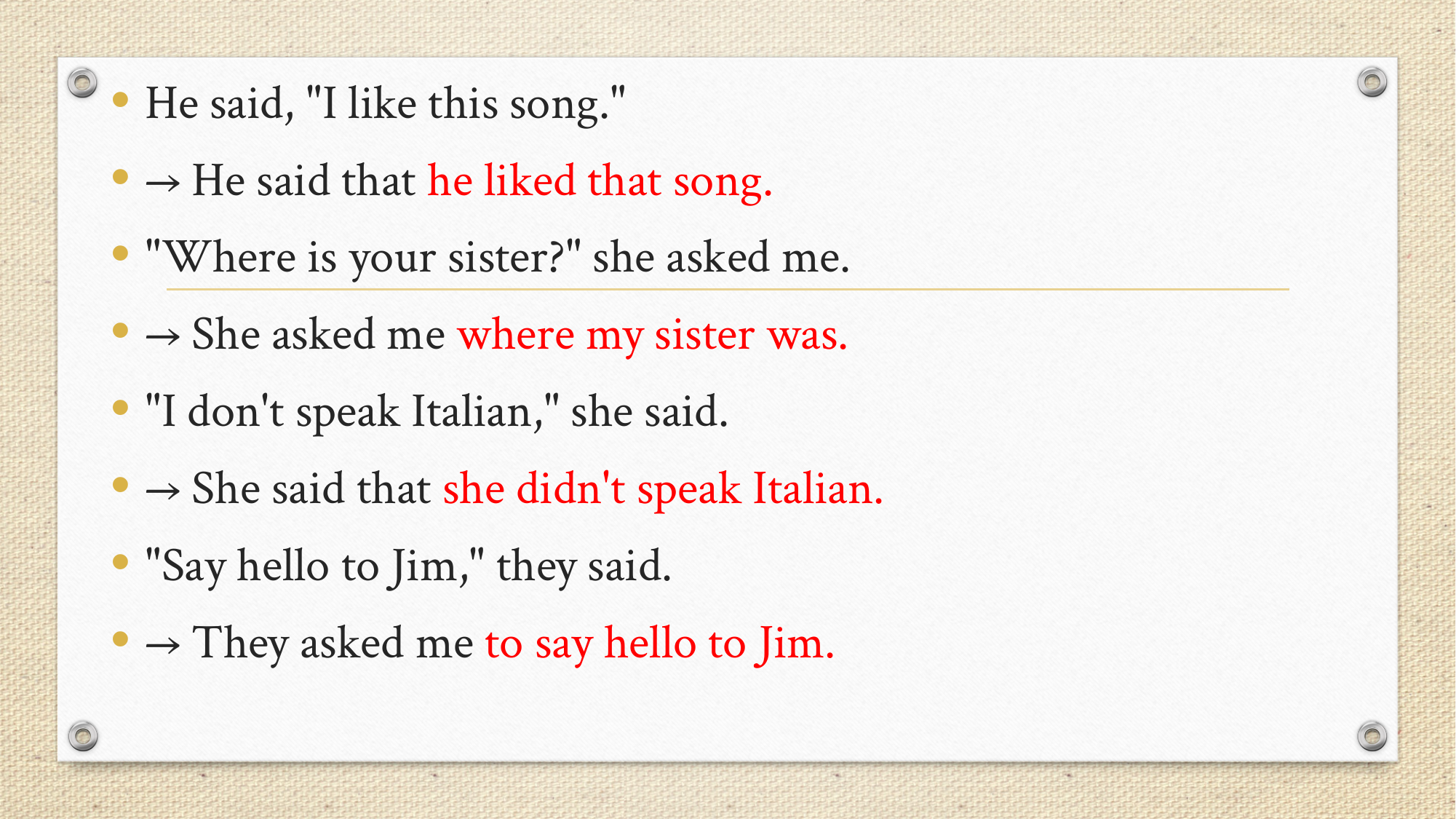

He said, "I like this song."
→ He said that he liked that song.
"Where is your sister?" she asked me.
→ She asked me where my sister was.
"I don't speak Italian," she said.
→ She said that she didn't speak Italian.
"Say hello to Jim," they said.
→ They asked me to say hello to Jim.